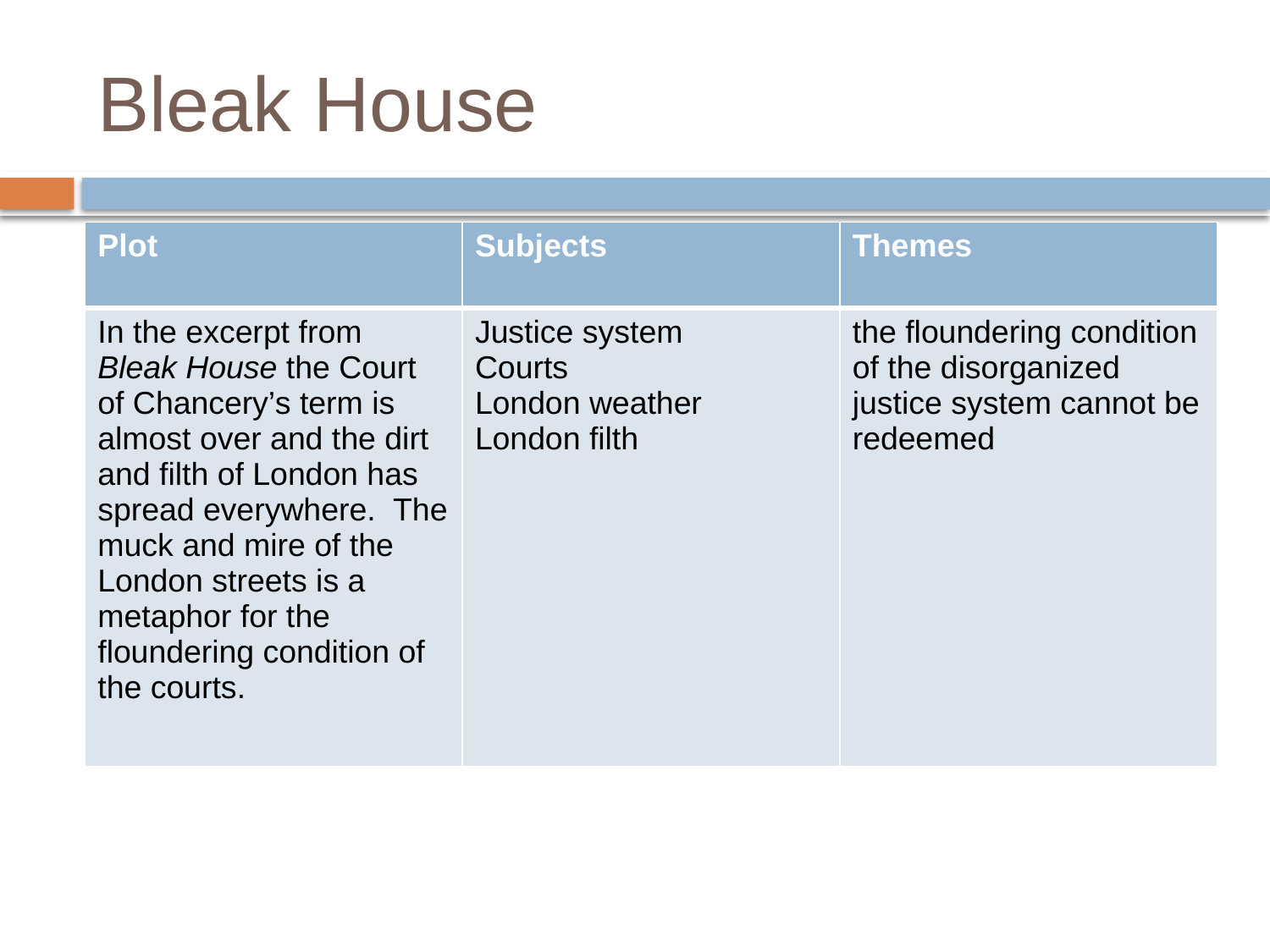

# Bleak House
| Plot | Subjects | Themes |
| --- | --- | --- |
| In the excerpt from Bleak House the Court of Chancery’s term is almost over and the dirt and filth of London has spread everywhere. The muck and mire of the London streets is a metaphor for the floundering condition of the courts. | Justice system Courts London weather London filth | the floundering condition of the disorganized justice system cannot be redeemed |